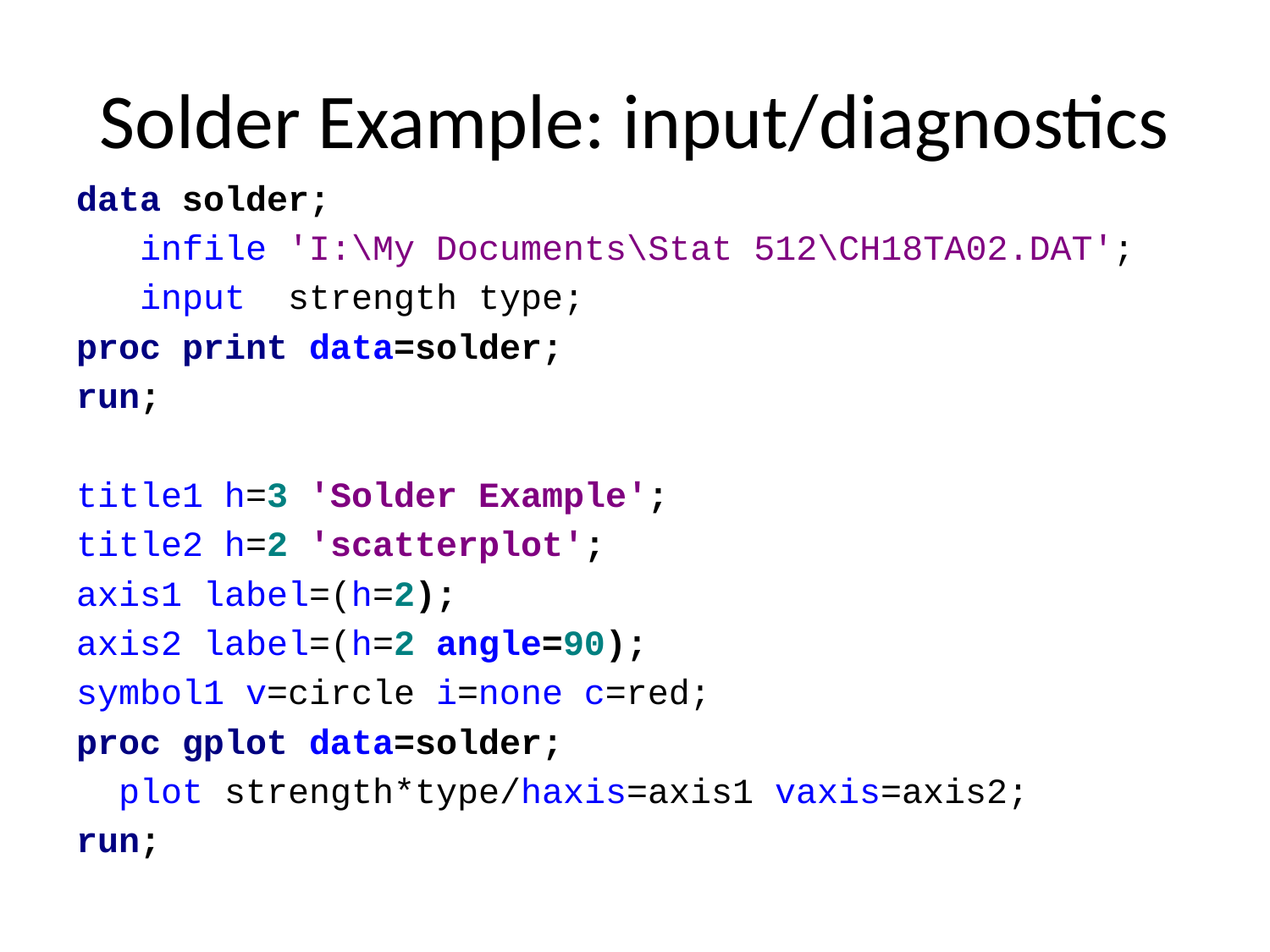

# Solder Example: input/diagnostics
data solder;
   infile 'I:\My Documents\Stat 512\CH18TA02.DAT';
   input  strength type;
proc print data=solder;
run;

title1 h=3 'Solder Example';
title2 h=2 'scatterplot';
axis1 label=(h=2);
axis2 label=(h=2 angle=90);
symbol1 v=circle i=none c=red;
proc gplot data=solder;
  plot strength*type/haxis=axis1 vaxis=axis2;
run;